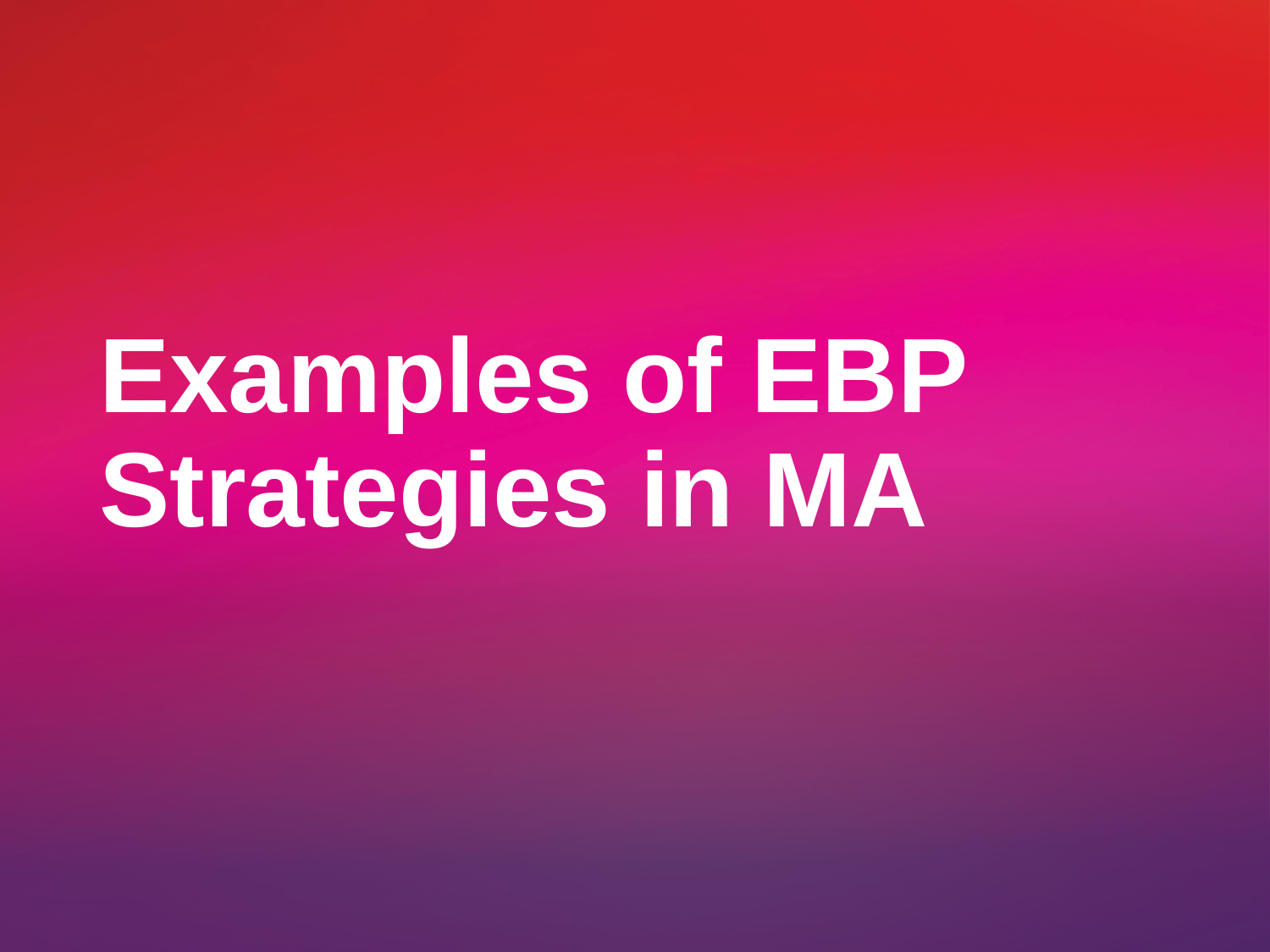

# Examples of EBP Strategies in MA